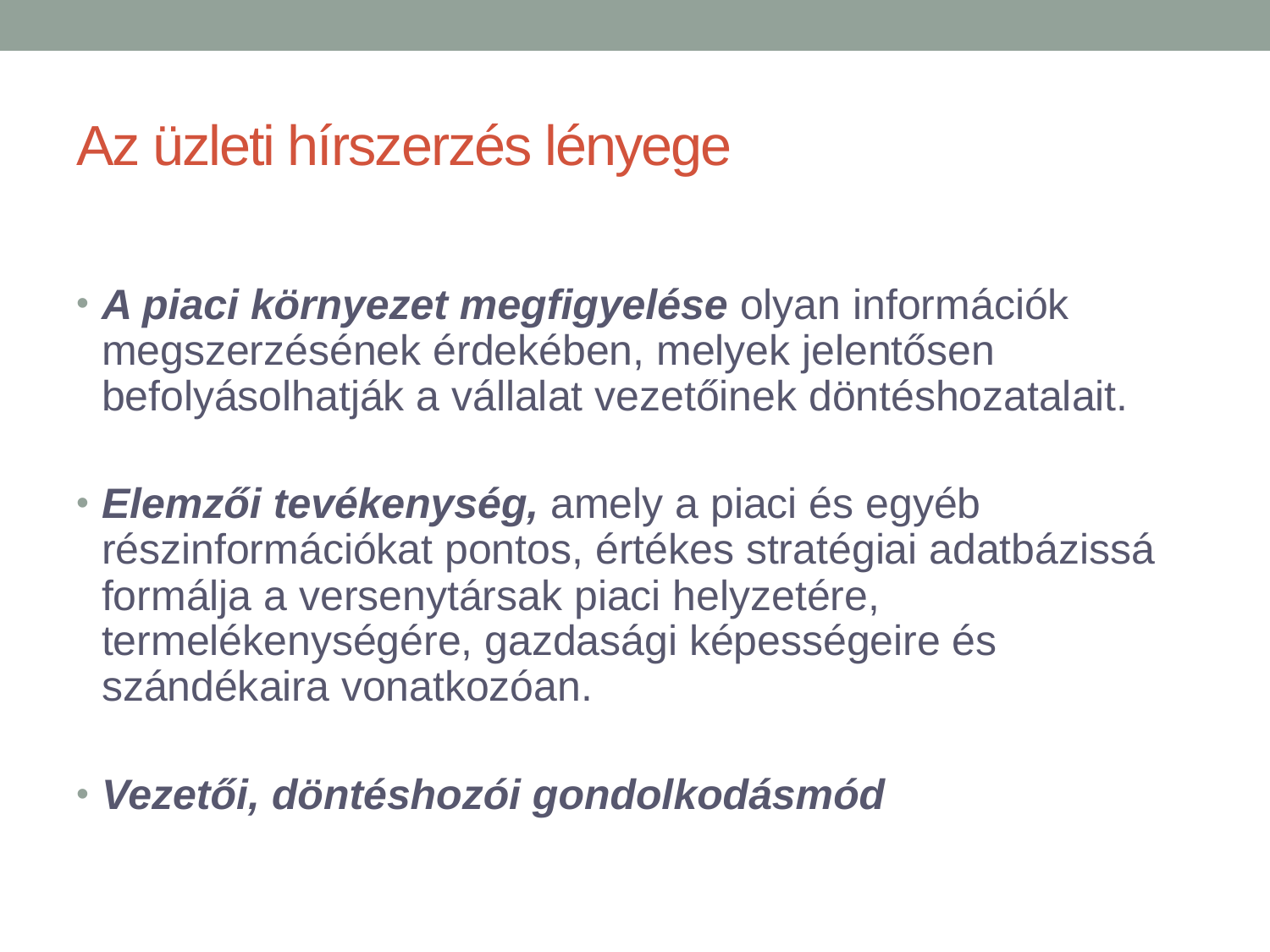

# Az üzleti hírszerzés lényege

A piaci környezet megfigyelése olyan információk megszerzésének érdekében, melyek jelentősen befolyásolhatják a vállalat vezetőinek döntéshozatalait.

Elemzői tevékenység, amely a piaci és egyéb részinformációkat pontos, értékes stratégiai adatbázissá formálja a versenytársak piaci helyzetére, termelékenységére, gazdasági képességeire és szándékaira vonatkozóan.

Vezetői, döntéshozói gondolkodásmód